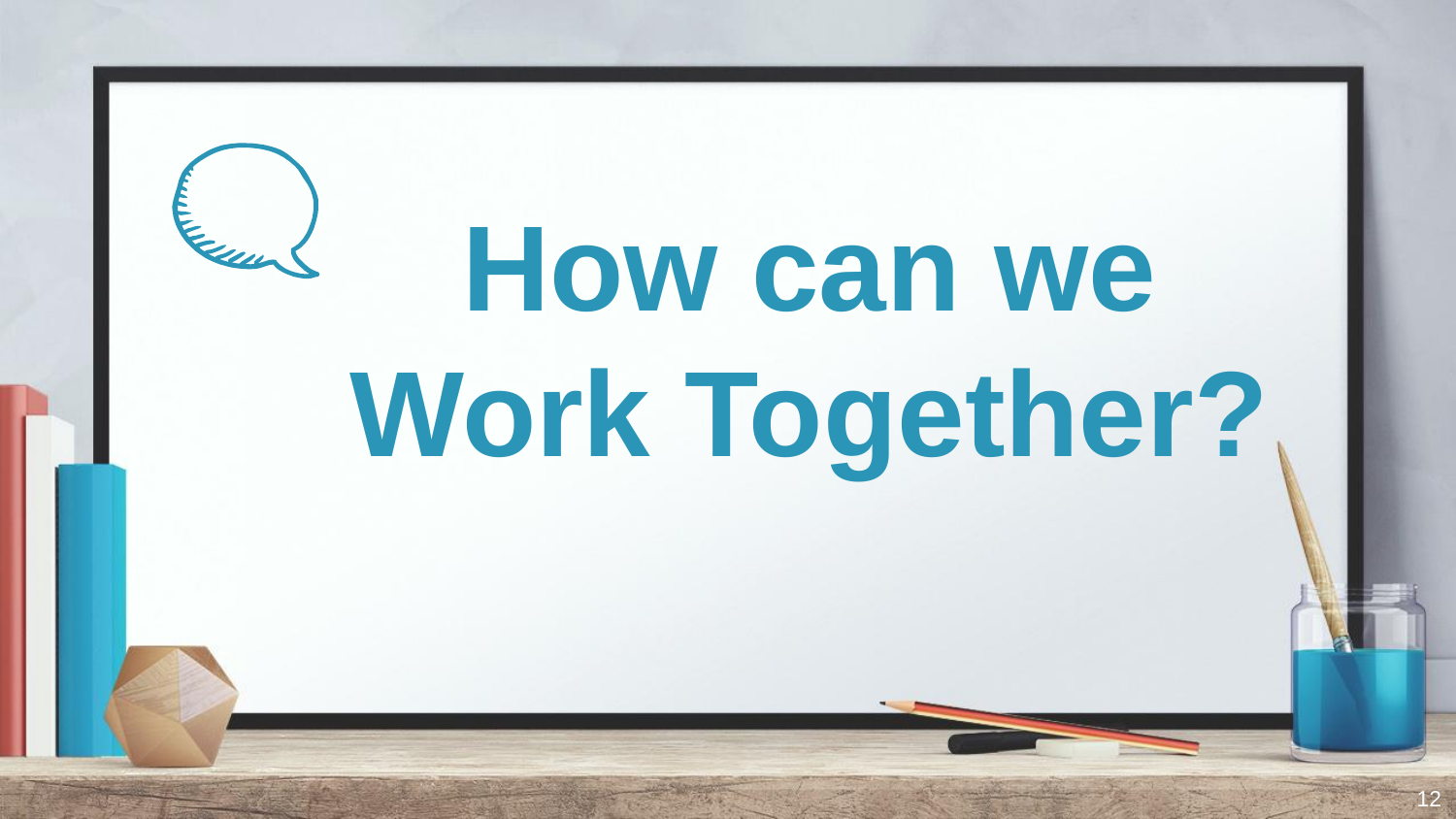

# How can we Work Together?
12